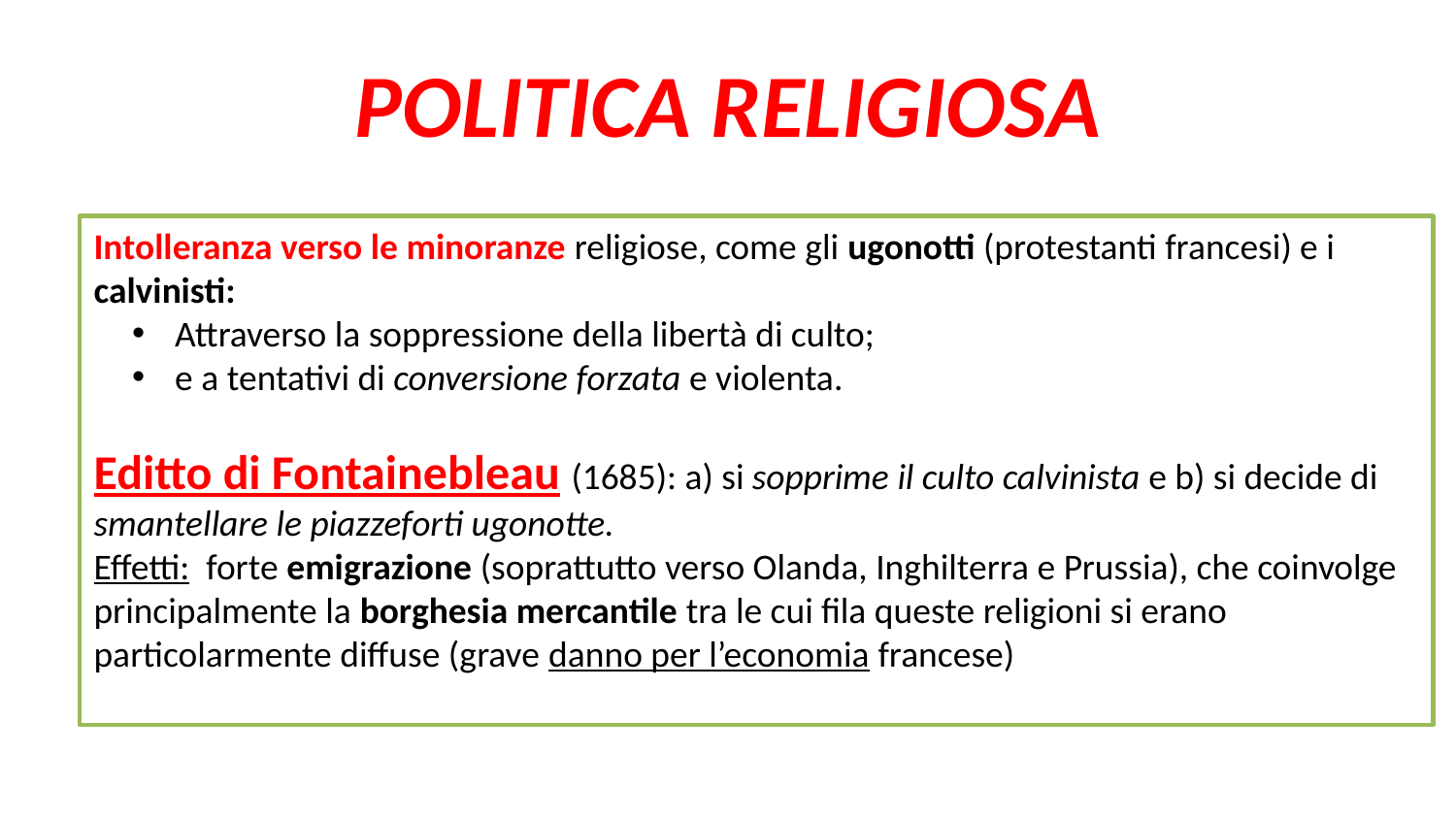

# POLITICA RELIGIOSA
Intolleranza verso le minoranze religiose, come gli ugonotti (protestanti francesi) e i calvinisti:
 Attraverso la soppressione della libertà di culto;
 e a tentativi di conversione forzata e violenta.

Editto di Fontainebleau (1685): a) si sopprime il culto calvinista e b) si decide di smantellare le piazzeforti ugonotte.
Effetti:  forte emigrazione (soprattutto verso Olanda, Inghilterra e Prussia), che coinvolge principalmente la borghesia mercantile tra le cui fila queste religioni si erano particolarmente diffuse (grave danno per l’economia francese)